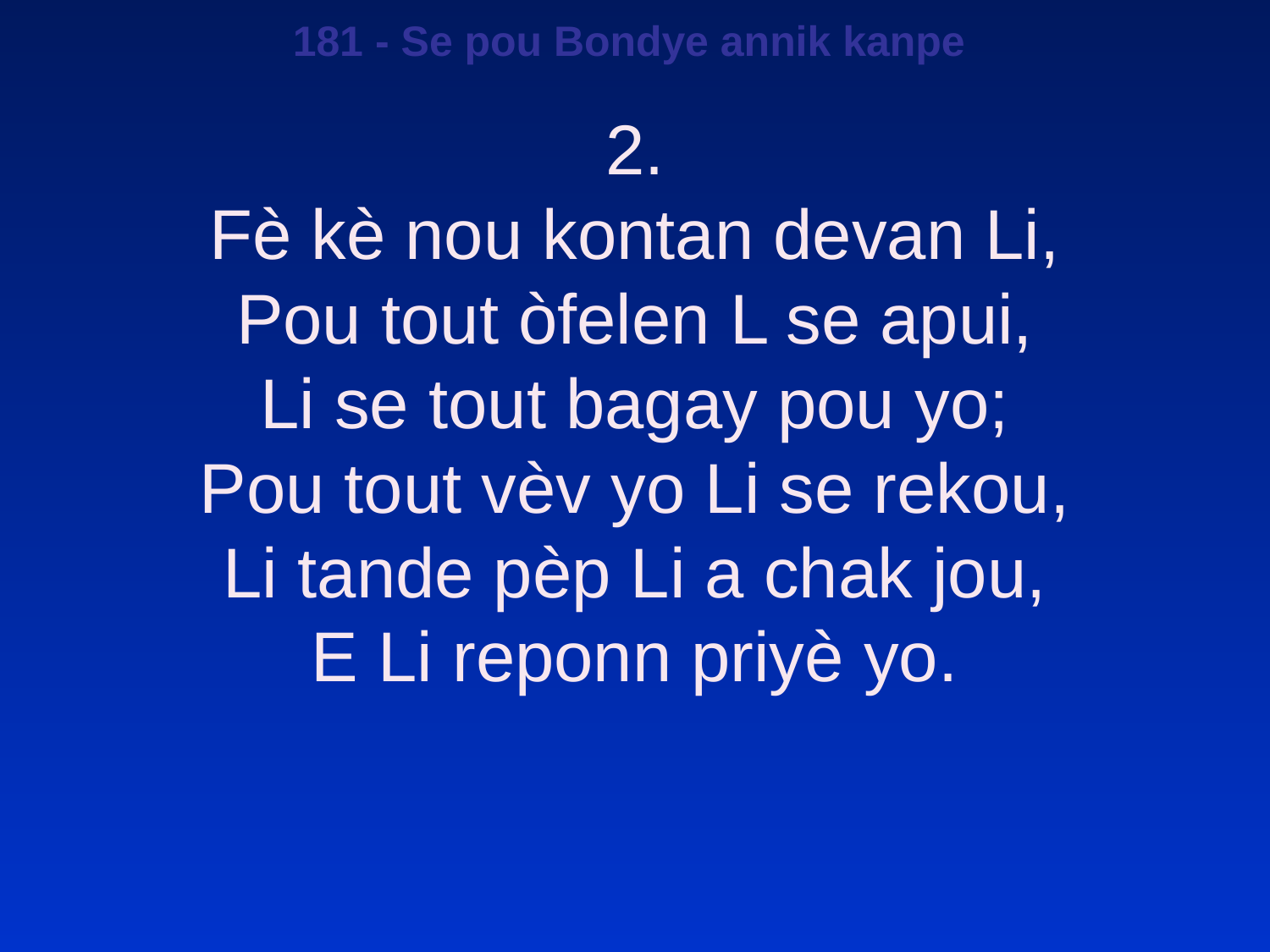

181 - Se pou Bondye annik kanpe
2.
Fè kè nou kontan devan Li,
Pou tout òfelen L se apui,
Li se tout bagay pou yo;
Pou tout vèv yo Li se rekou,
Li tande pèp Li a chak jou,
E Li reponn priyè yo.